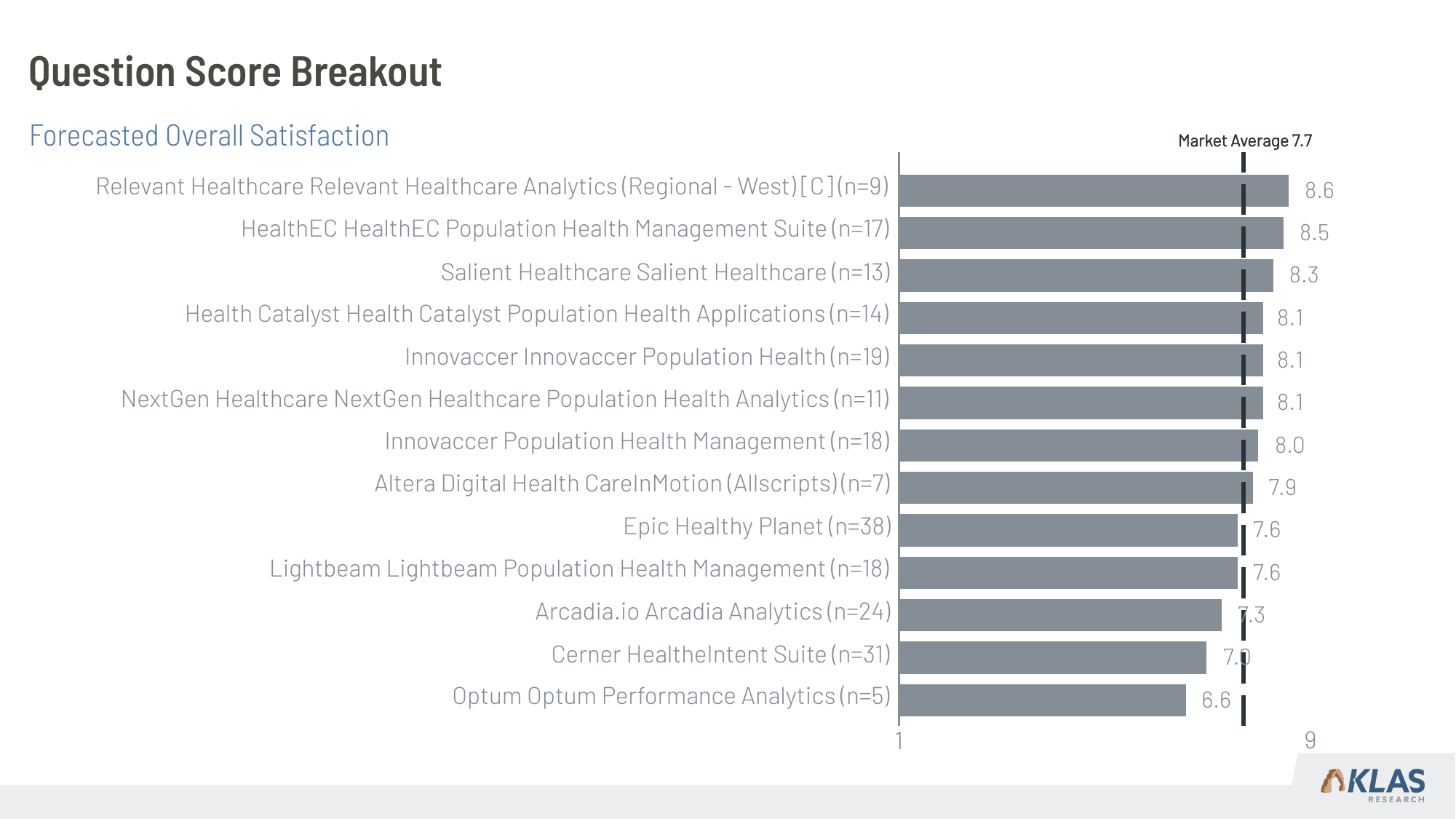

# Question Score Breakout
Forecasted Overall Satisfaction
Market Average 7.7

Relevant Healthcare Relevant Healthcare Analytics (Regional - West) [C] (n=9)
8.6

HealthEC HealthEC Population Health Management Suite (n=17)
8.5

Salient Healthcare Salient Healthcare (n=13)
8.3

Health Catalyst Health Catalyst Population Health Applications (n=14)
8.1

Innovaccer Innovaccer Population Health (n=19)
8.1

NextGen Healthcare NextGen Healthcare Population Health Analytics (n=11)
8.1

Innovaccer Population Health Management (n=18)
8.0

Altera Digital Health CareInMotion (Allscripts) (n=7)
7.9

Epic Healthy Planet (n=38)
7.6

Lightbeam Lightbeam Population Health Management (n=18)
7.6

Arcadia.io Arcadia Analytics (n=24)
7.3

Cerner HealtheIntent Suite (n=31)
7.0

Optum Optum Performance Analytics (n=5)
6.6
9
1